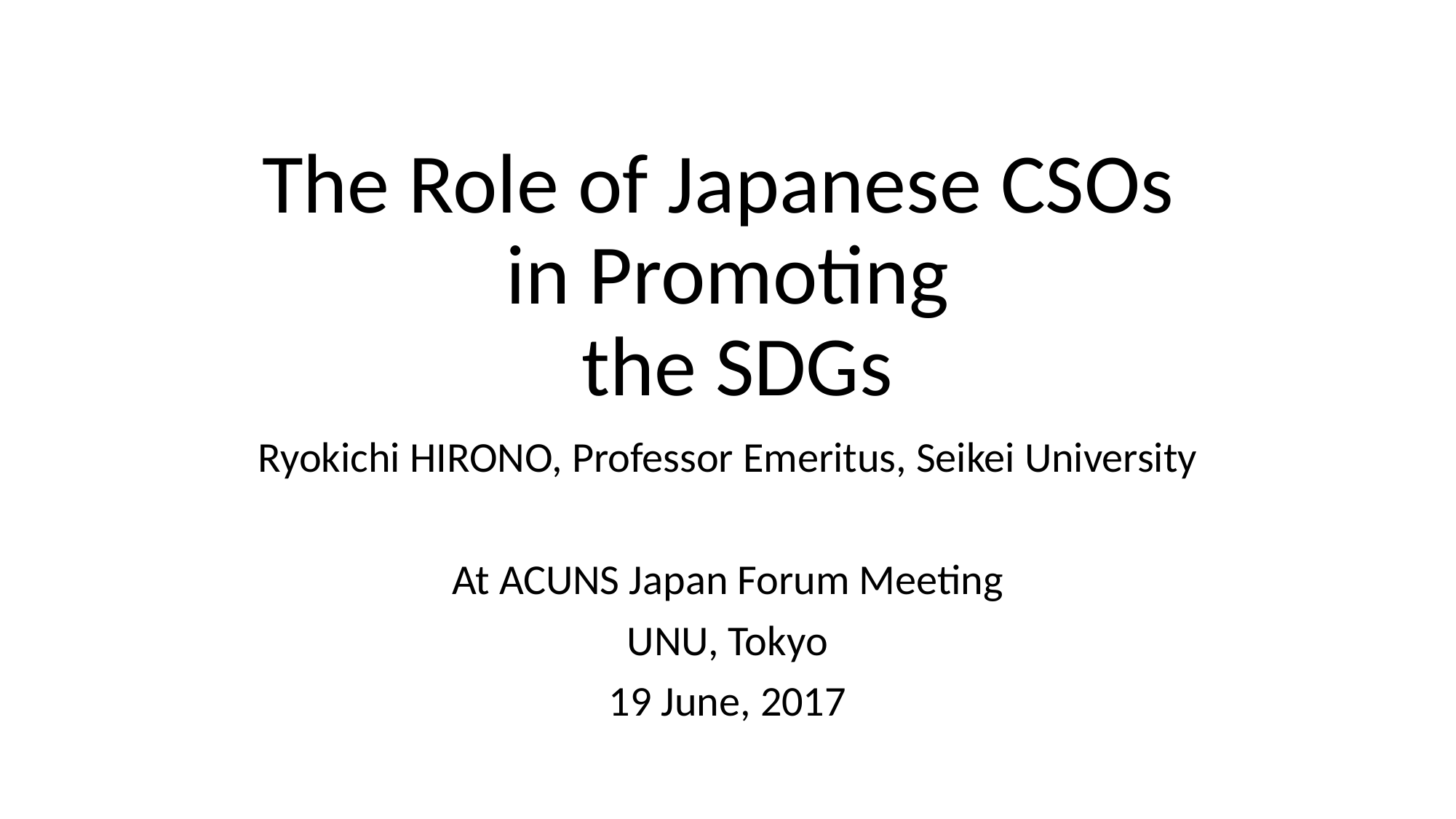

# The Role of Japanese CSOs in Promoting the SDGs
Ryokichi HIRONO, Professor Emeritus, Seikei University

At ACUNS Japan Forum Meeting
UNU, Tokyo
19 June, 2017